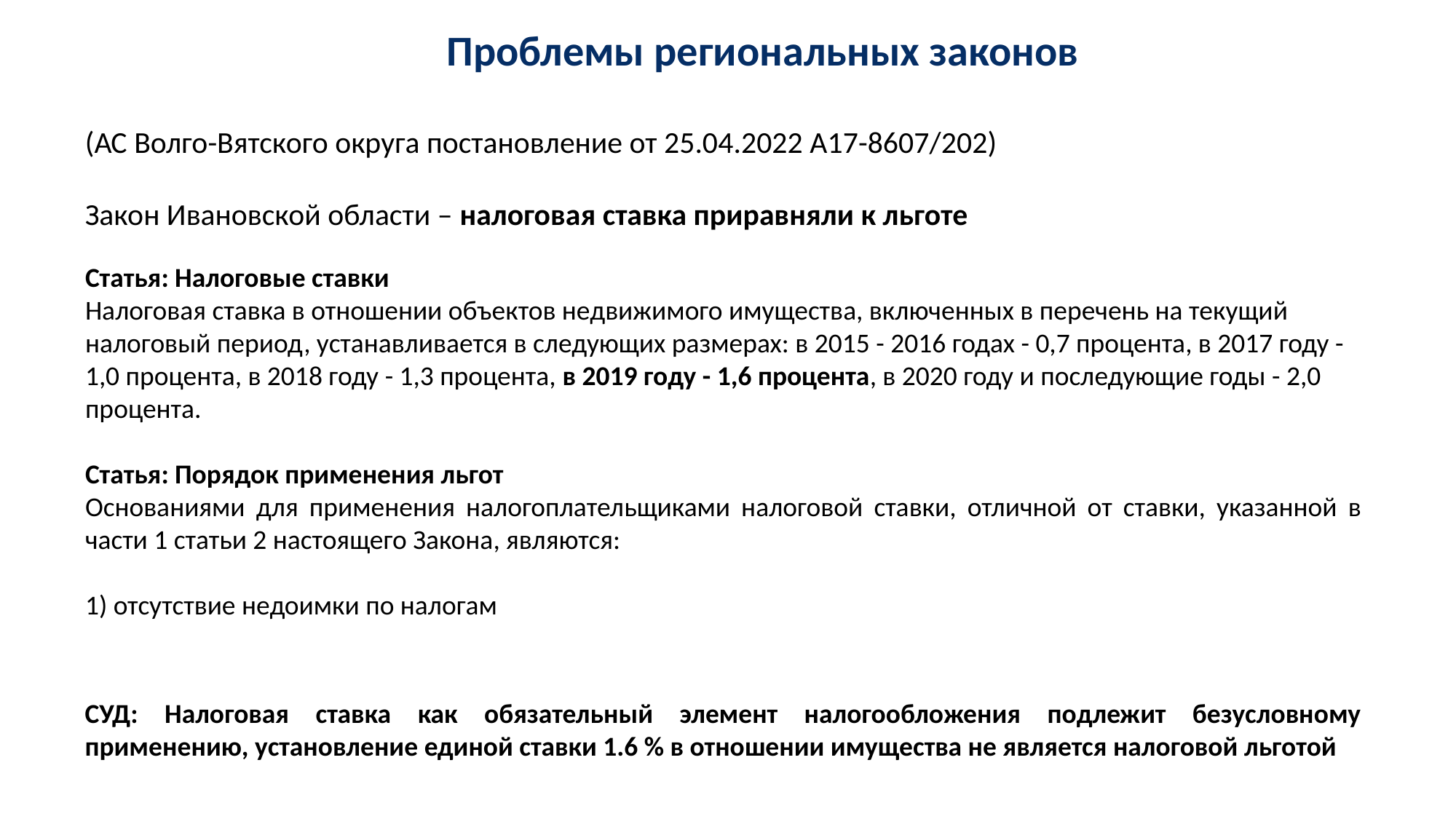

Проблемы региональных законов
(АС Волго-Вятского округа постановление от 25.04.2022 А17-8607/202)

Закон Ивановской области – налоговая ставка приравняли к льготе

Статья: Налоговые ставки
Налоговая ставка в отношении объектов недвижимого имущества, включенных в перечень на текущий налоговый период, устанавливается в следующих размерах: в 2015 - 2016 годах - 0,7 процента, в 2017 году - 1,0 процента, в 2018 году - 1,3 процента, в 2019 году - 1,6 процента, в 2020 году и последующие годы - 2,0 процента.

Статья: Порядок применения льгот
Основаниями для применения налогоплательщиками налоговой ставки, отличной от ставки, указанной в части 1 статьи 2 настоящего Закона, являются:
1) отсутствие недоимки по налогам

СУД: Налоговая ставка как обязательный элемент налогообложения подлежит безусловному применению, установление единой ставки 1.6 % в отношении имущества не является налоговой льготой